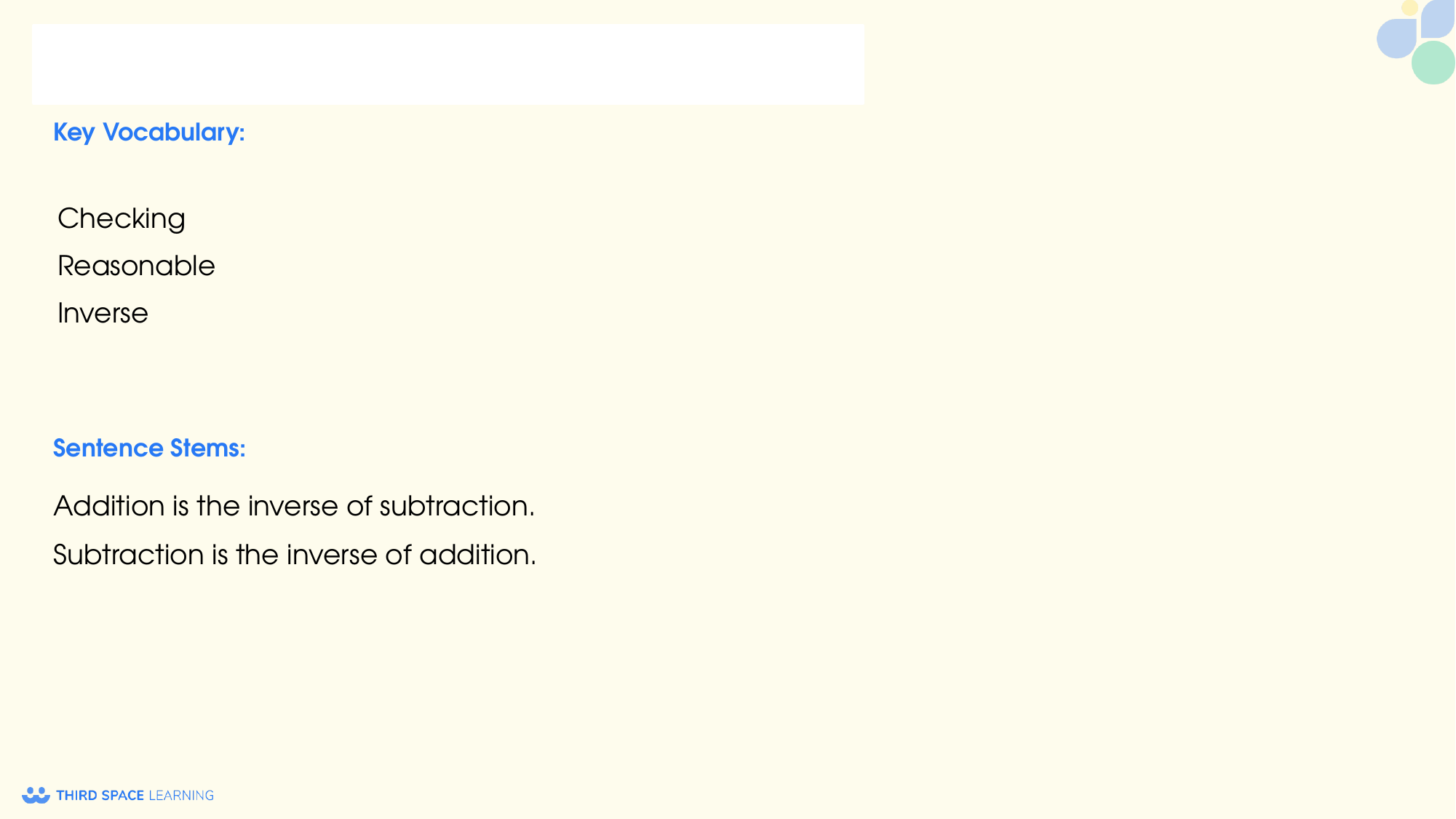

Can I check answers using the inverse?
Key Vocabulary:
| Checking |
| --- |
| Reasonable |
| Inverse |
Sentence Stems:
Addition is the inverse of subtraction.
Subtraction is the inverse of addition.